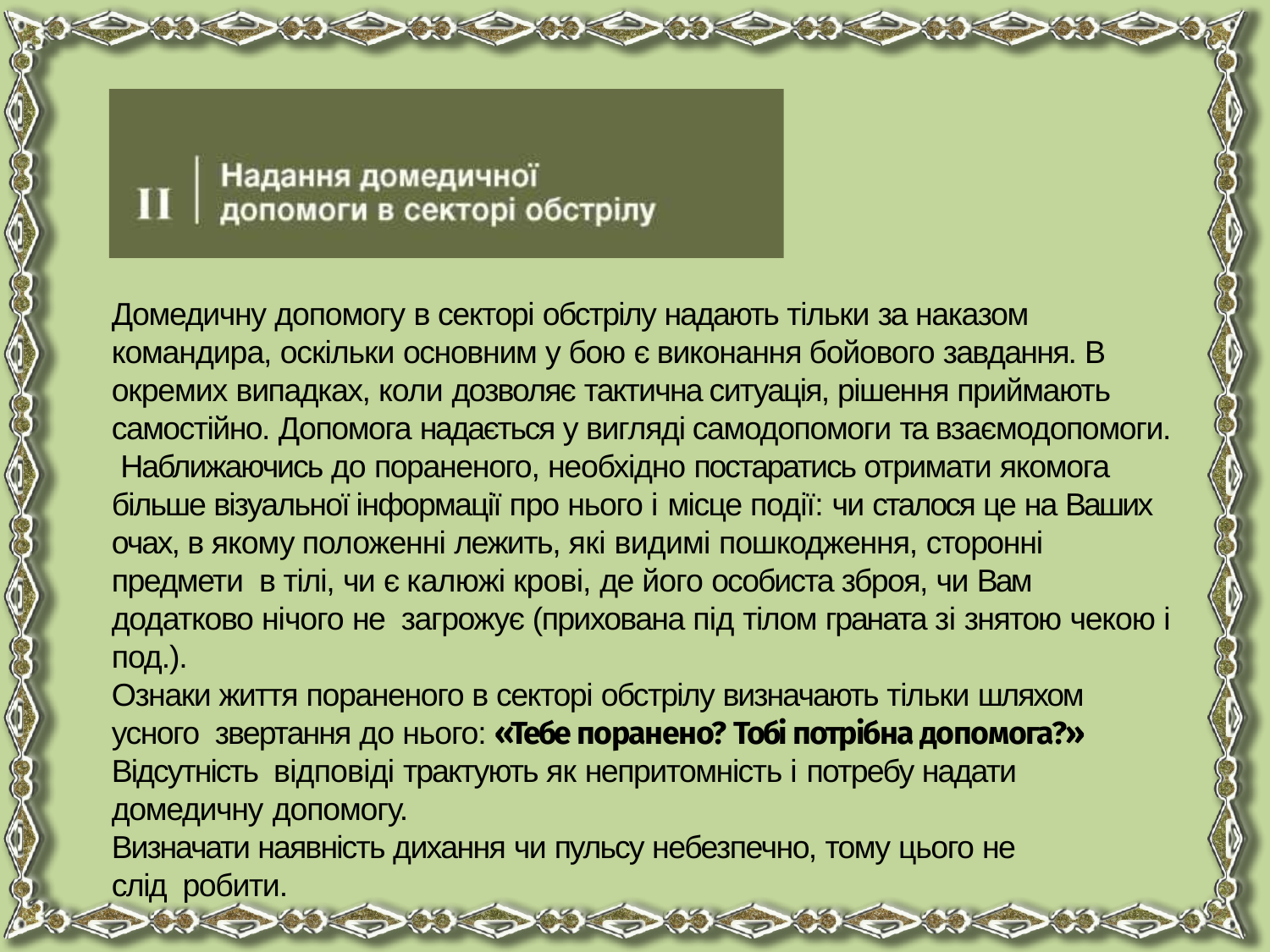

Домедичну допомогу в секторі обстрілу надають тільки за наказом  командира, оскільки основним у бою є виконання бойового завдання. В  окремих випадках, коли дозволяє тактична ситуація, рішення приймають  самостійно. Допомога надається у вигляді самодопомоги та взаємодопомоги.  Наближаючись до пораненого, необхідно постаратись отримати якомога  більше візуальної інформації про нього і місце події: чи сталося це на Ваших  очах, в якому положенні лежить, які видимі пошкодження, сторонні предмети  в тілі, чи є калюжі крові, де його особиста зброя, чи Вам додатково нічого не  загрожує (прихована під тілом граната зі знятою чекою і под.).
Ознаки життя пораненого в секторі обстрілу визначають тільки шляхом усного  звертання до нього: «Тебе поранено? Тобі потрібна допомога?» Відсутність  відповіді трактують як непритомність і потребу надати домедичну допомогу.
Визначати наявність дихання чи пульсу небезпечно, тому цього не слід  робити.